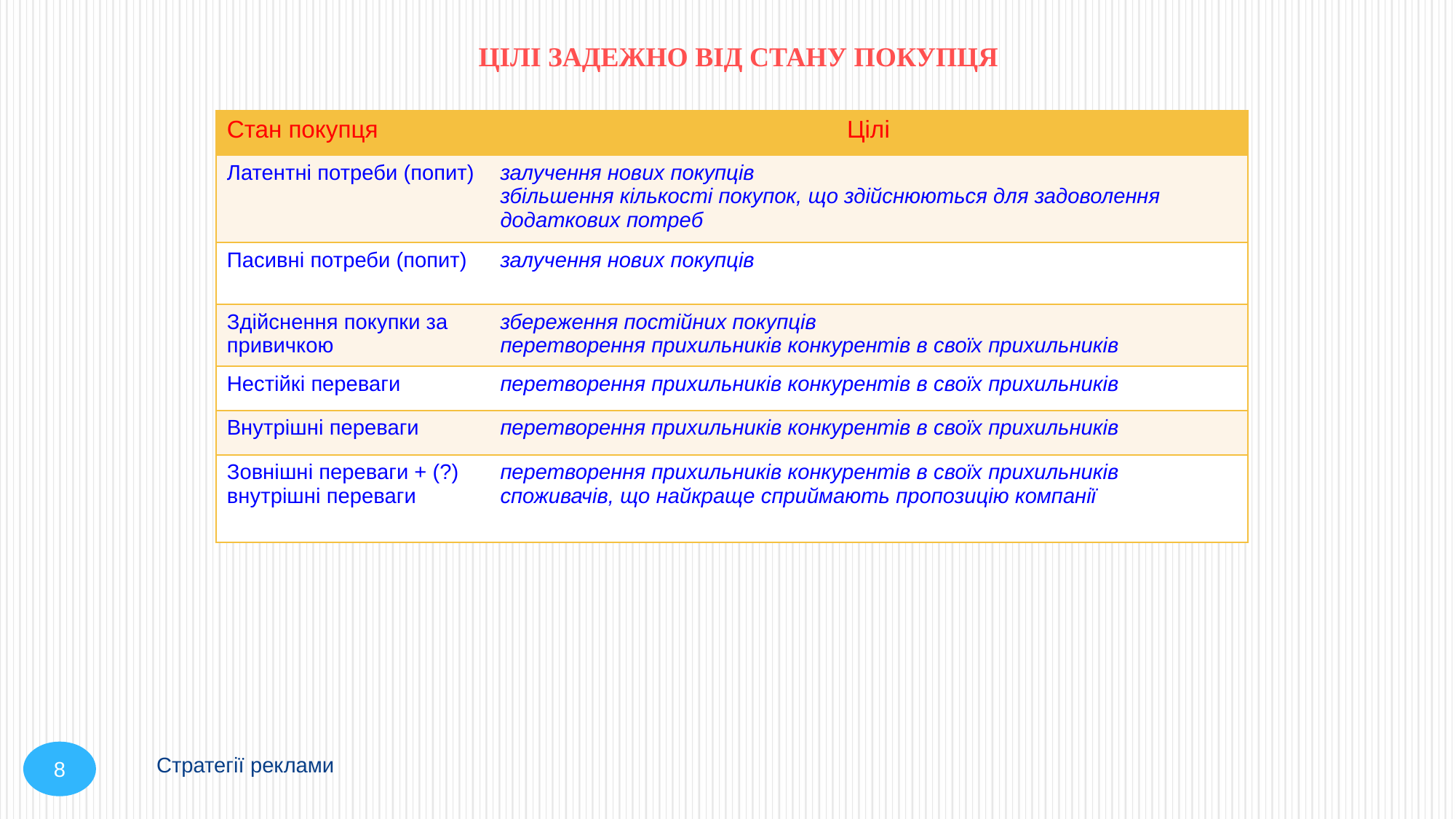

ЦІЛІ ЗАДЕЖНО ВІД СТАНУ ПОКУПЦЯ
| Стан покупця | Цілі |
| --- | --- |
| Латентні потреби (попит) | залучення нових покупців збільшення кількості покупок, що здійснюються для задоволення додаткових потреб |
| Пасивні потреби (попит) | залучення нових покупців |
| Здійснення покупки за привичкою | збереження постійних покупців перетворення прихильників конкурентів в своїх прихильників |
| Нестійкі переваги | перетворення прихильників конкурентів в своїх прихильників |
| Внутрішні переваги | перетворення прихильників конкурентів в своїх прихильників |
| Зовнішні переваги + (?) внутрішні переваги | перетворення прихильників конкурентів в своїх прихильників споживачів, що найкраще сприймають пропозицію компанії |
Стратегії реклами
8